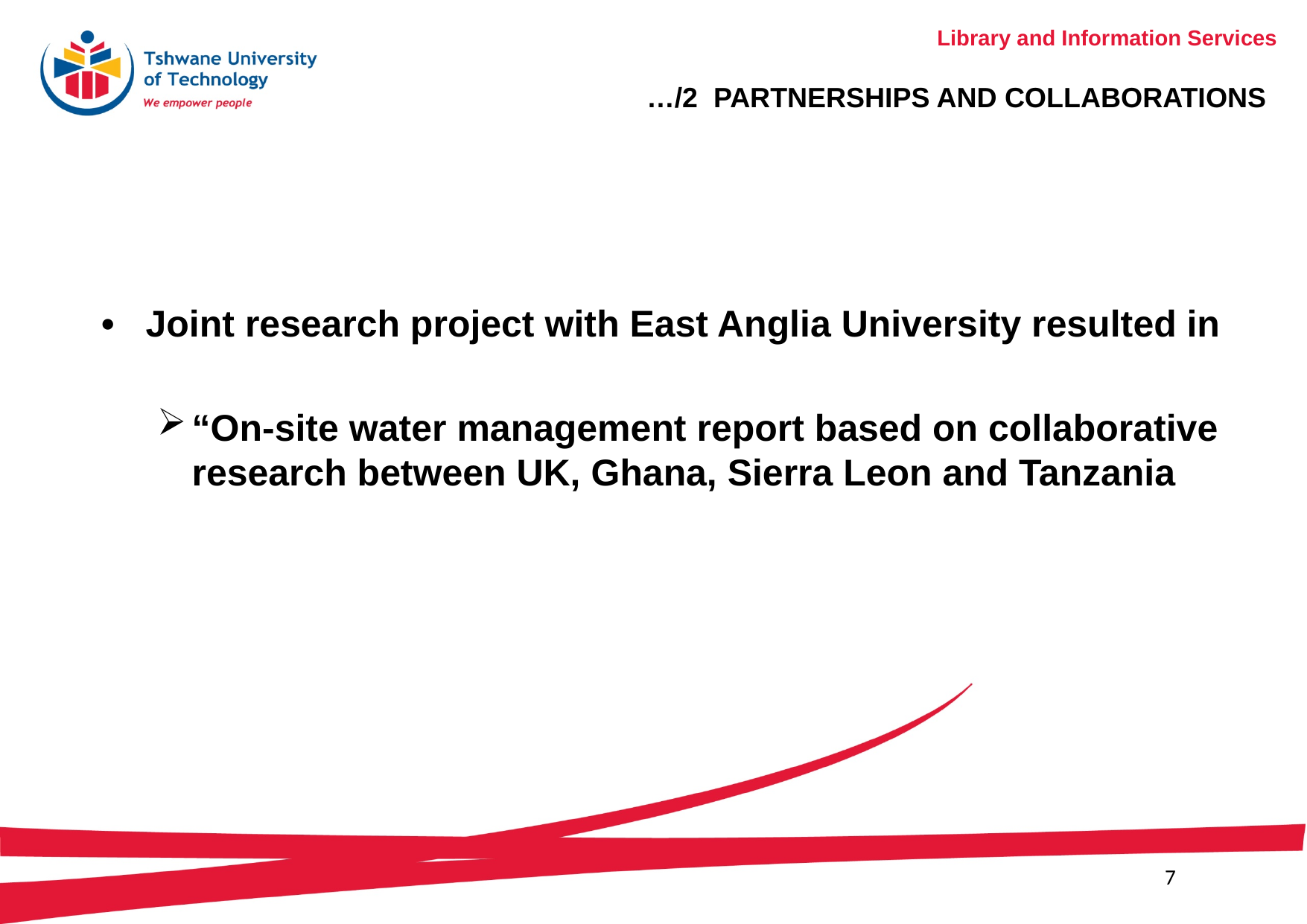

…/2  PARTNERSHIPS AND COLLABORATIONS

•   Joint research project with East Anglia University resulted in

“On-site water management report based on collaborative research between UK, Ghana, Sierra Leon and Tanzania

7